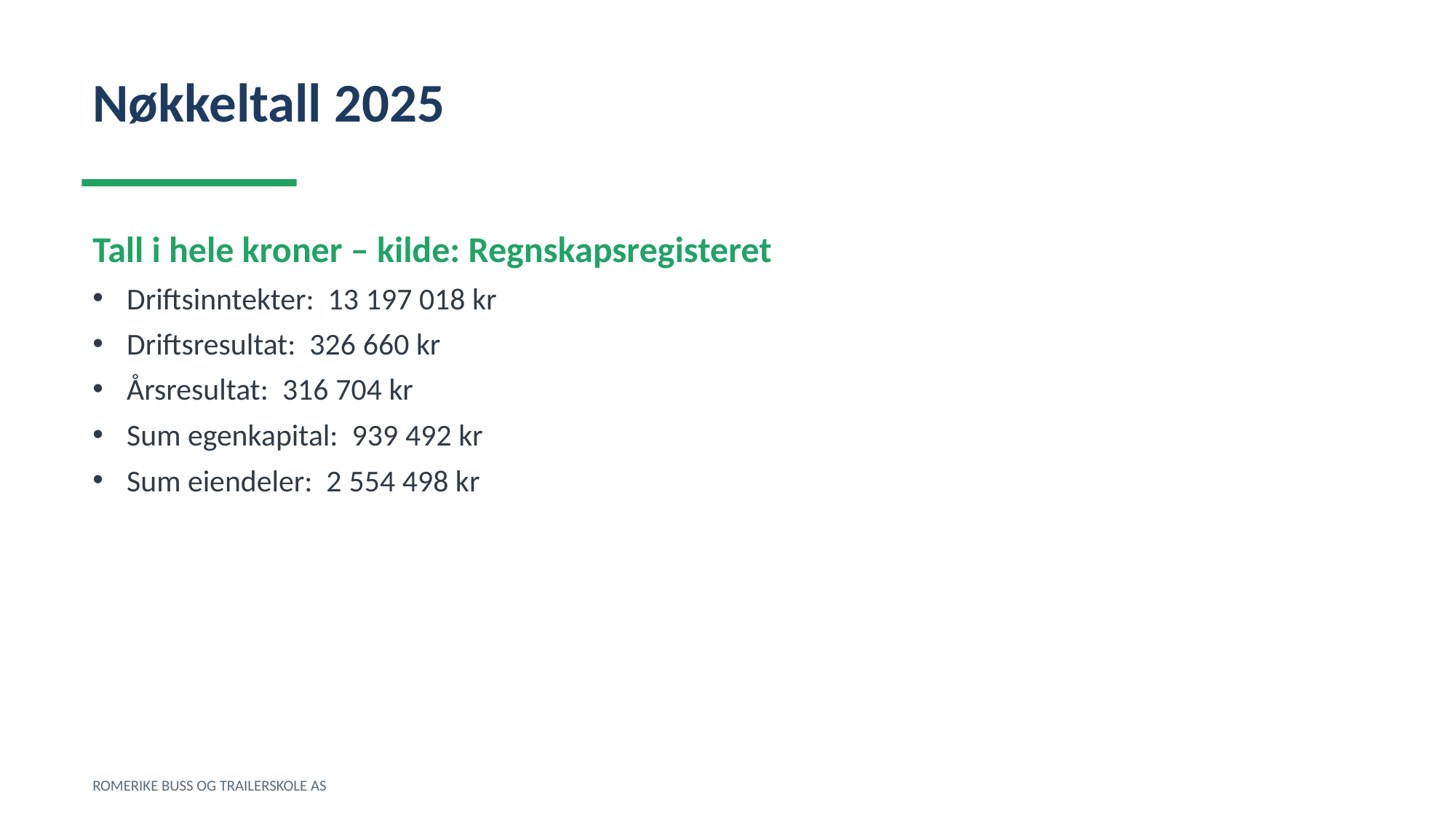

Nøkkeltall 2025

Tall i hele kroner – kilde: Regnskapsregisteret
Driftsinntekter:  13 197 018 kr
Driftsresultat:  326 660 kr
Årsresultat:  316 704 kr
Sum egenkapital:  939 492 kr
Sum eiendeler:  2 554 498 kr
ROMERIKE BUSS OG TRAILERSKOLE AS